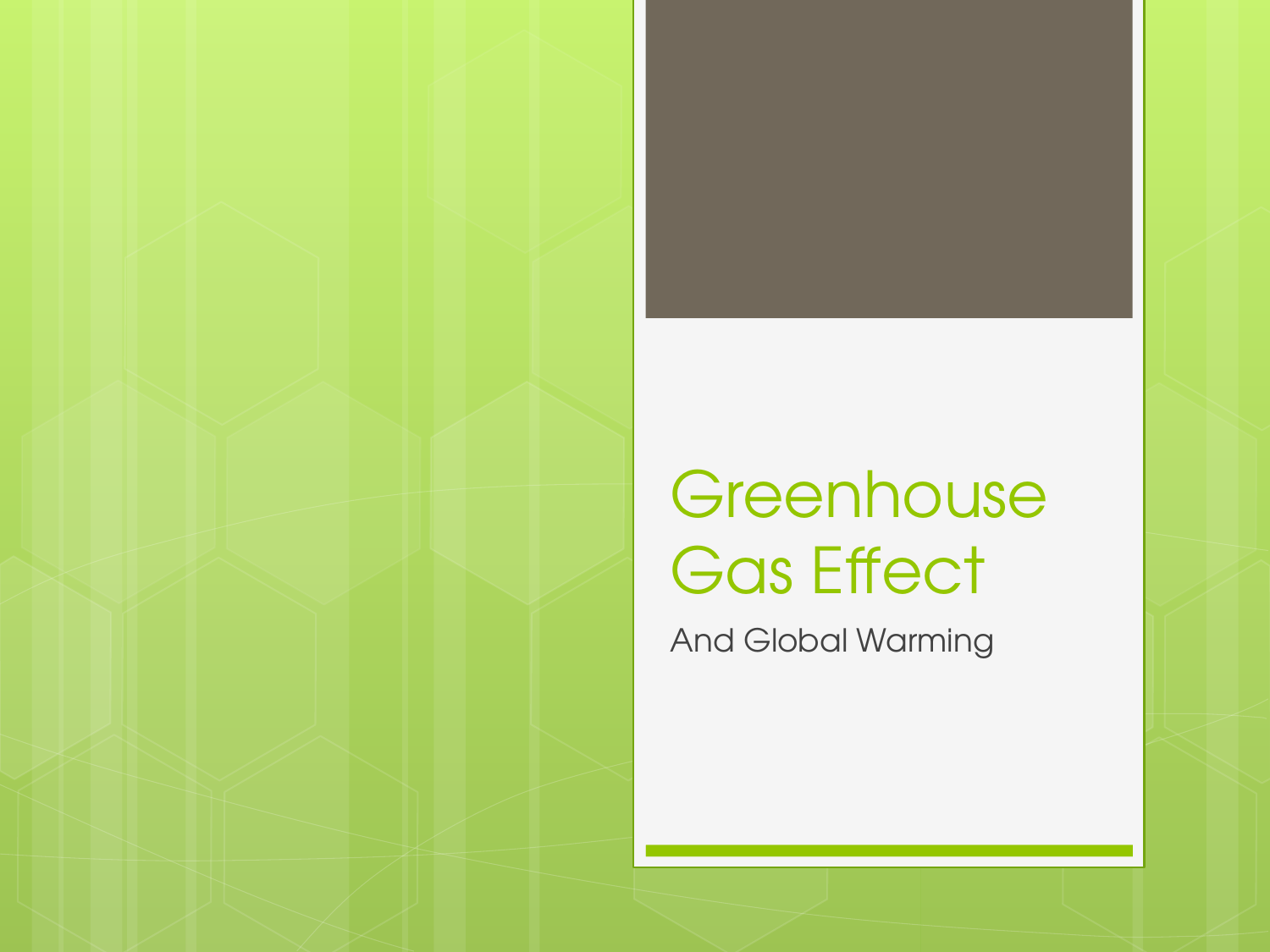

# Greenhouse Gas Effect
And Global Warming